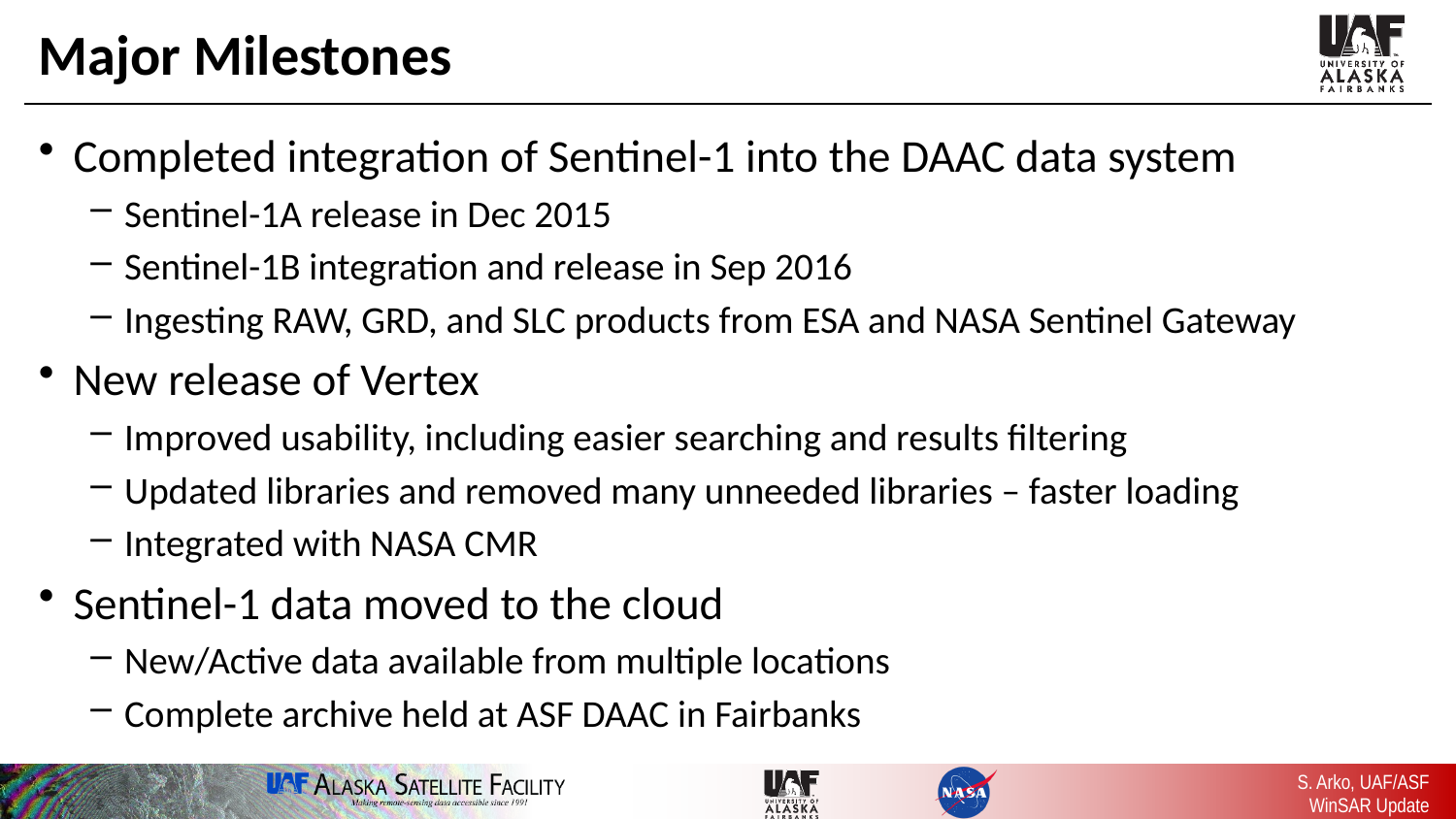

# Major Milestones
Completed integration of Sentinel-1 into the DAAC data system
Sentinel-1A release in Dec 2015
Sentinel-1B integration and release in Sep 2016
Ingesting RAW, GRD, and SLC products from ESA and NASA Sentinel Gateway
New release of Vertex
Improved usability, including easier searching and results filtering
Updated libraries and removed many unneeded libraries – faster loading
Integrated with NASA CMR
Sentinel-1 data moved to the cloud
New/Active data available from multiple locations
Complete archive held at ASF DAAC in Fairbanks